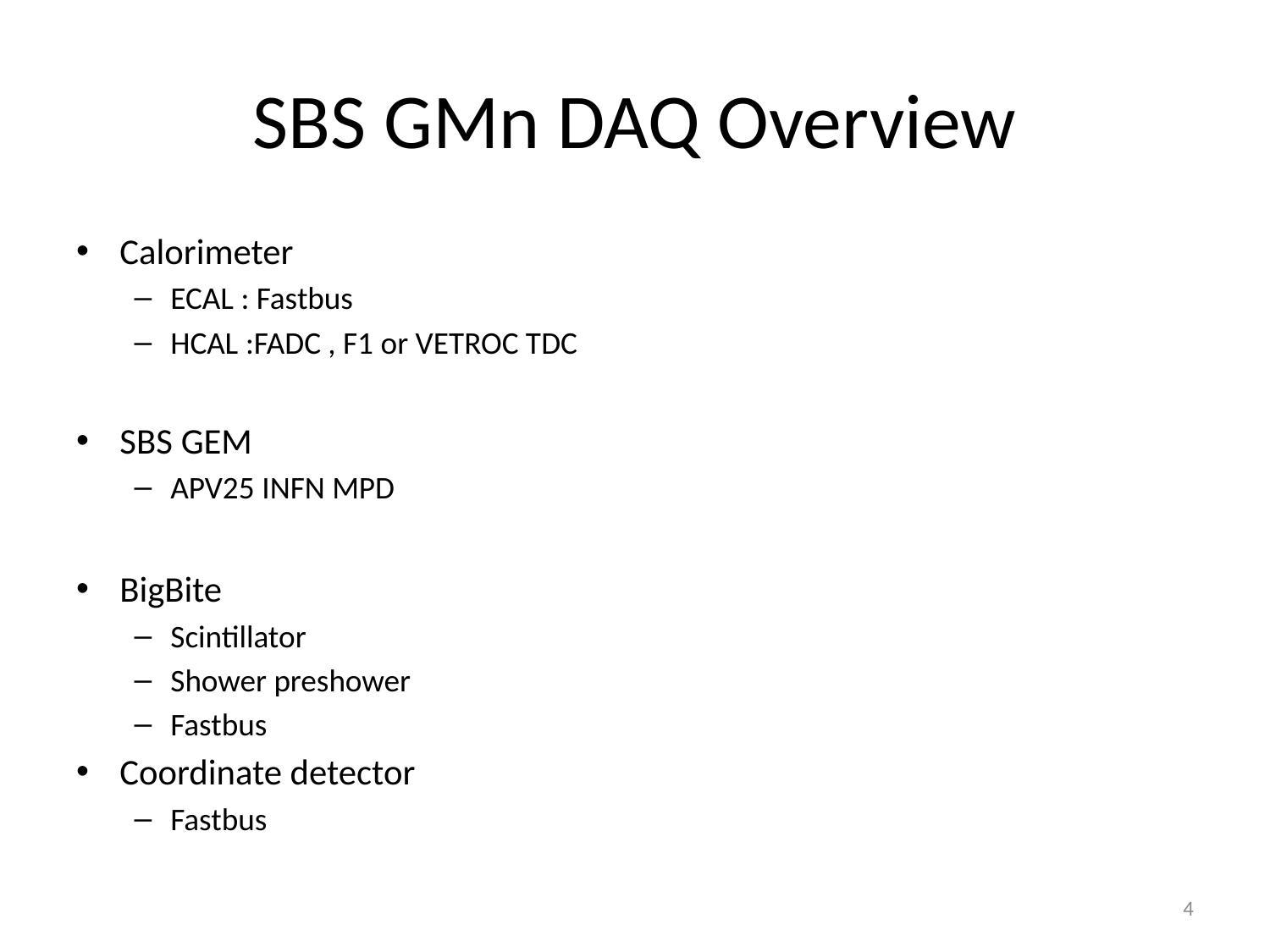

# SBS GMn DAQ Overview
Calorimeter
ECAL : Fastbus
HCAL :FADC , F1 or VETROC TDC

SBS GEM
APV25 INFN MPD

BigBite
Scintillator
Shower preshower
Fastbus
Coordinate detector
Fastbus
4